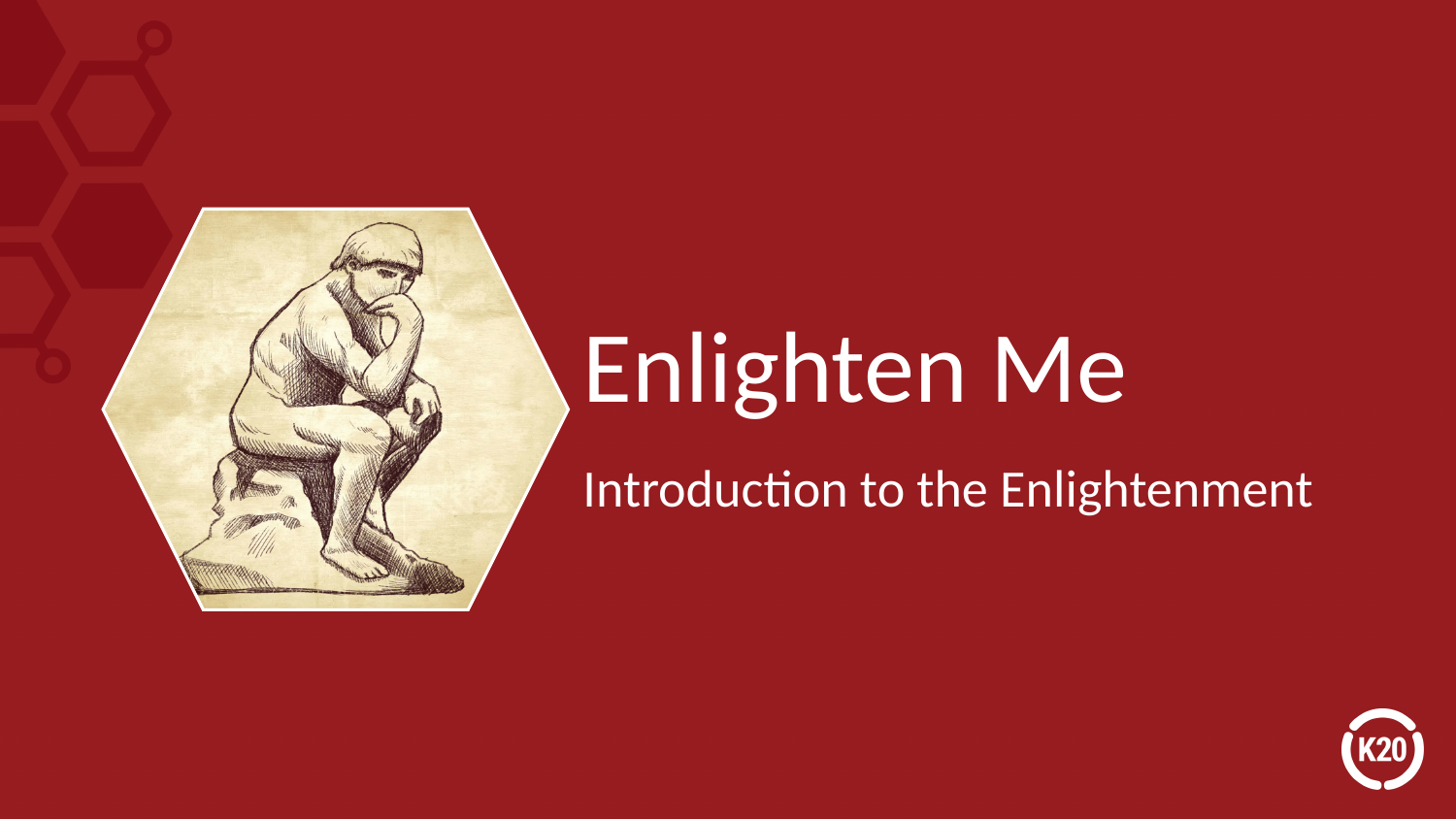

# Enlighten Me

Introduction to the Enlightenment